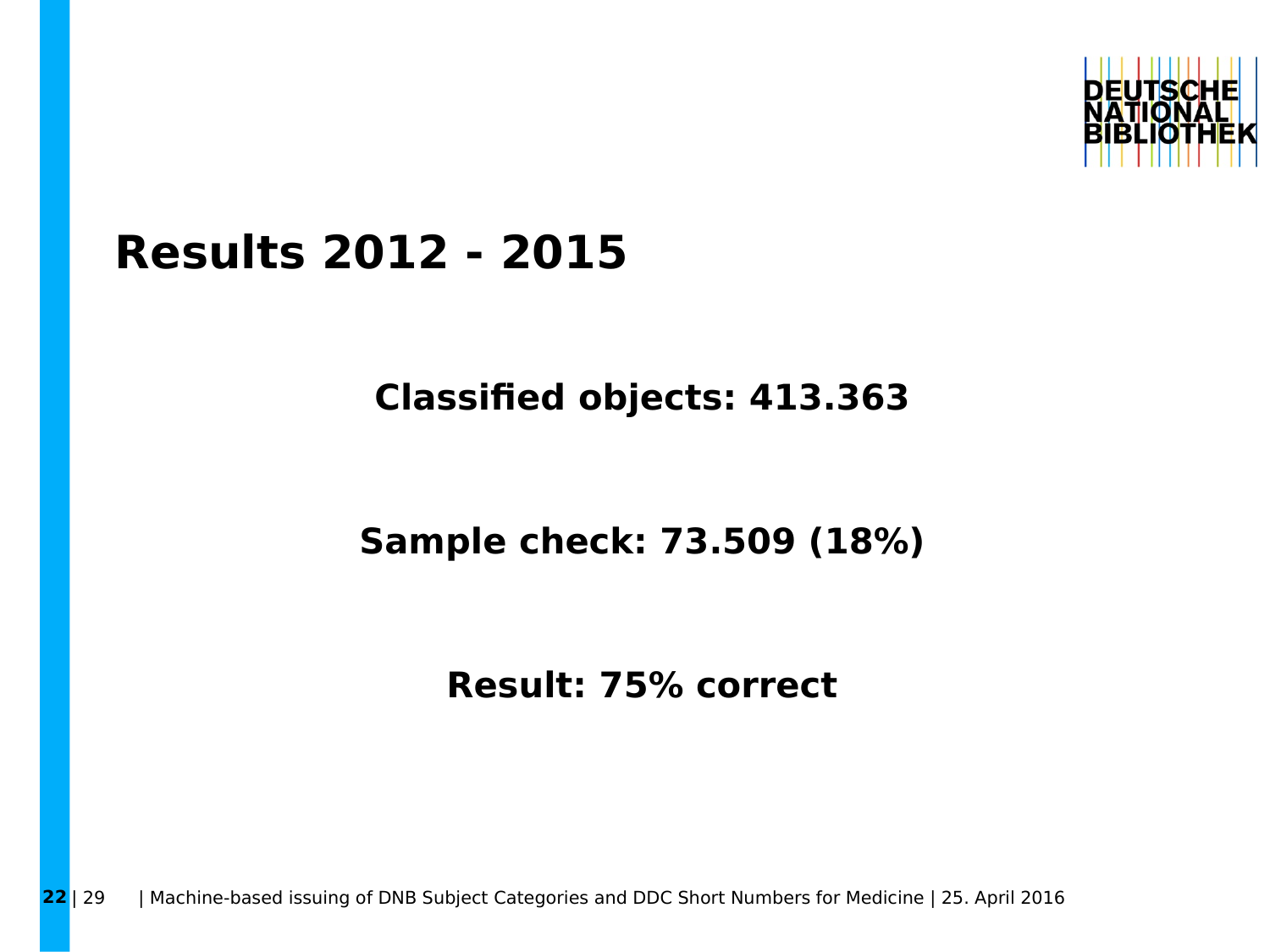

22
# Results 2012 - 2015
Classified objects: 413.363

Sample check: 73.509 (18%)

Result: 75% correct

| 29      | Machine-based issuing of DNB Subject Categories and DDC Short Numbers for Medicine | 25. April 2016